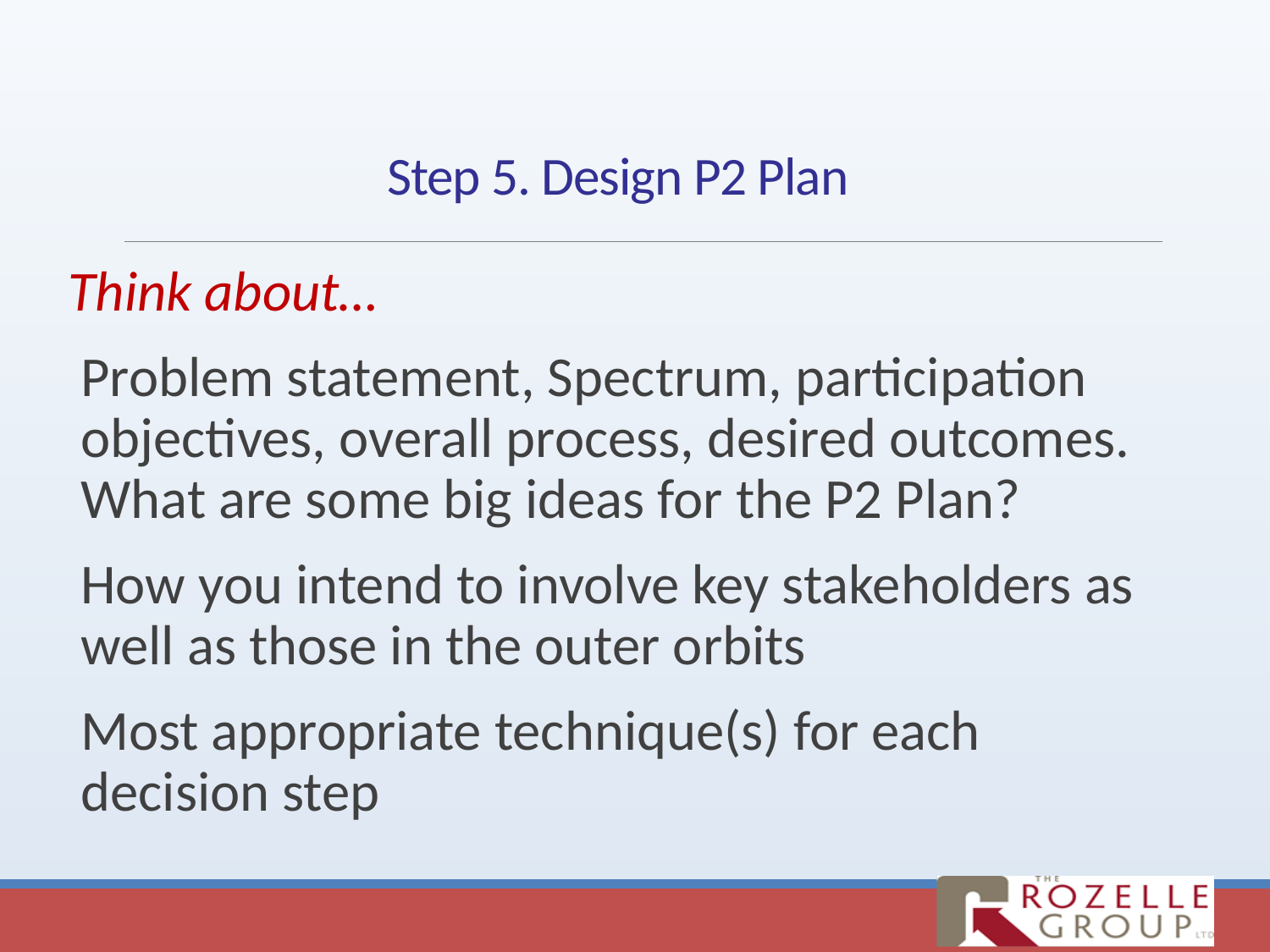

# Step 5. Design P2 Plan
Think about…
Problem statement, Spectrum, participation objectives, overall process, desired outcomes.  What are some big ideas for the P2 Plan?
How you intend to involve key stakeholders as well as those in the outer orbits
Most appropriate technique(s) for each decision step